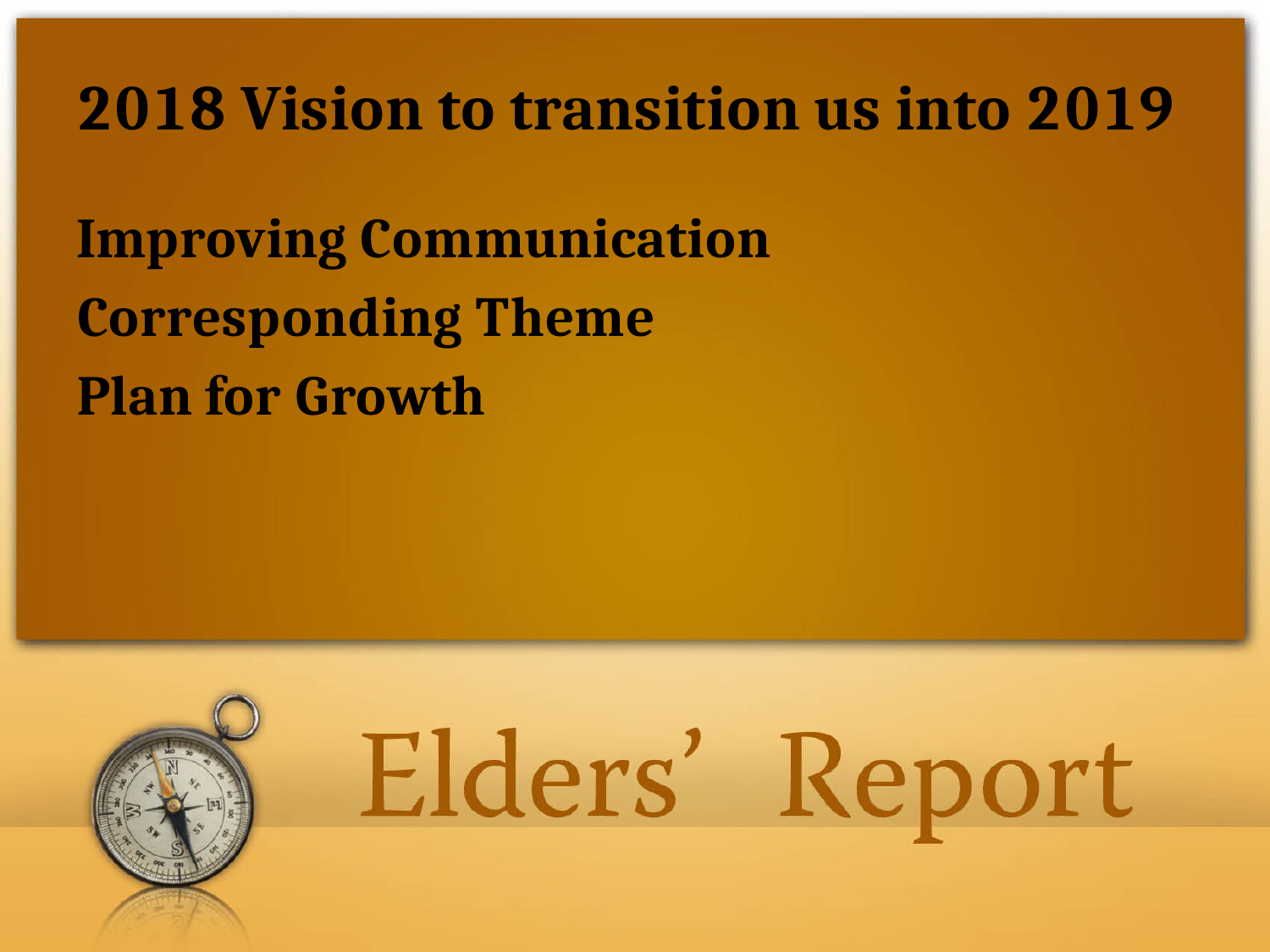

# 2018 Vision to transition us into 2019
Improving Communication
Corresponding Theme
Plan for Growth